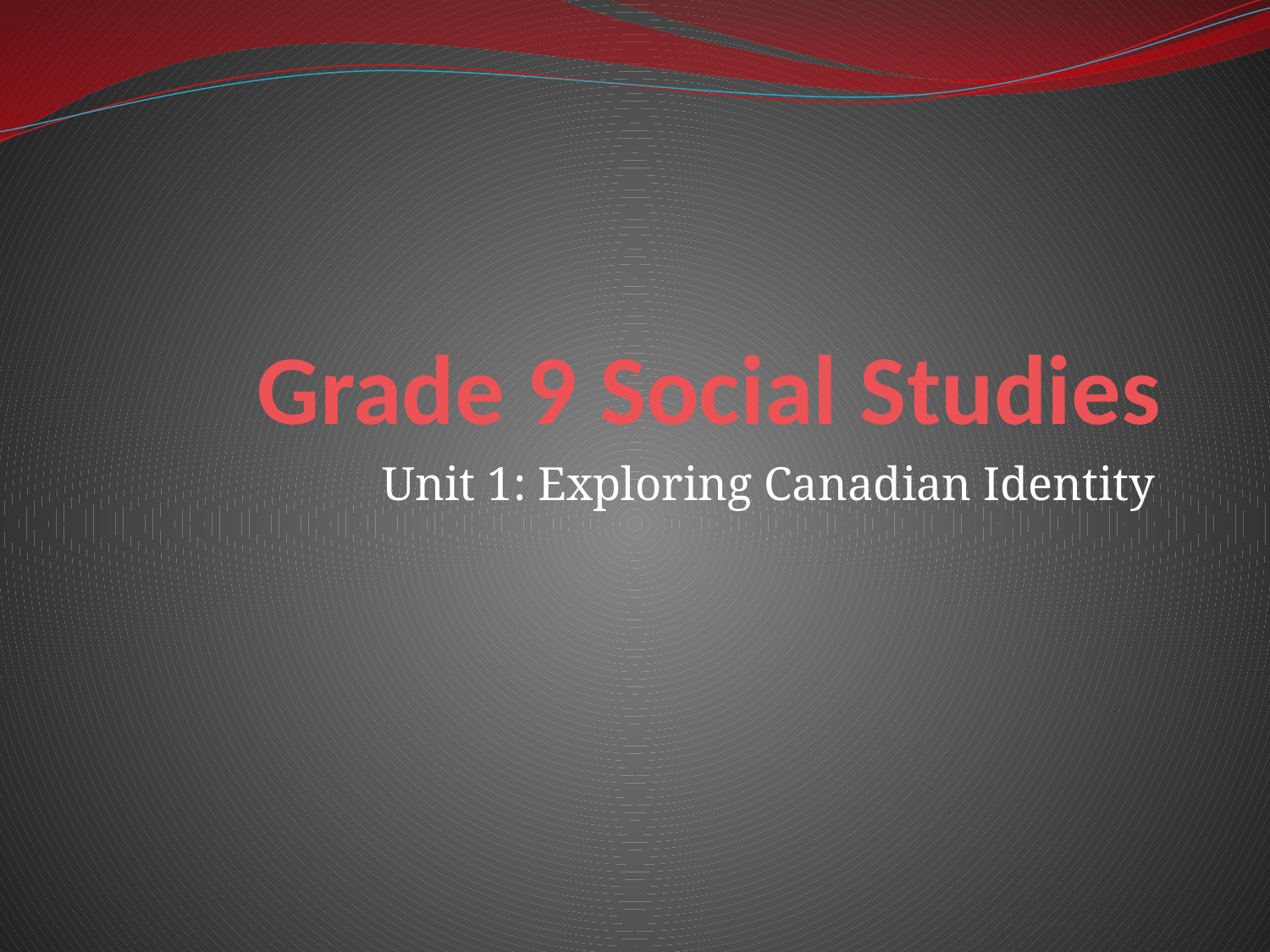

# Grade 9 Social Studies
Unit 1: Exploring Canadian Identity